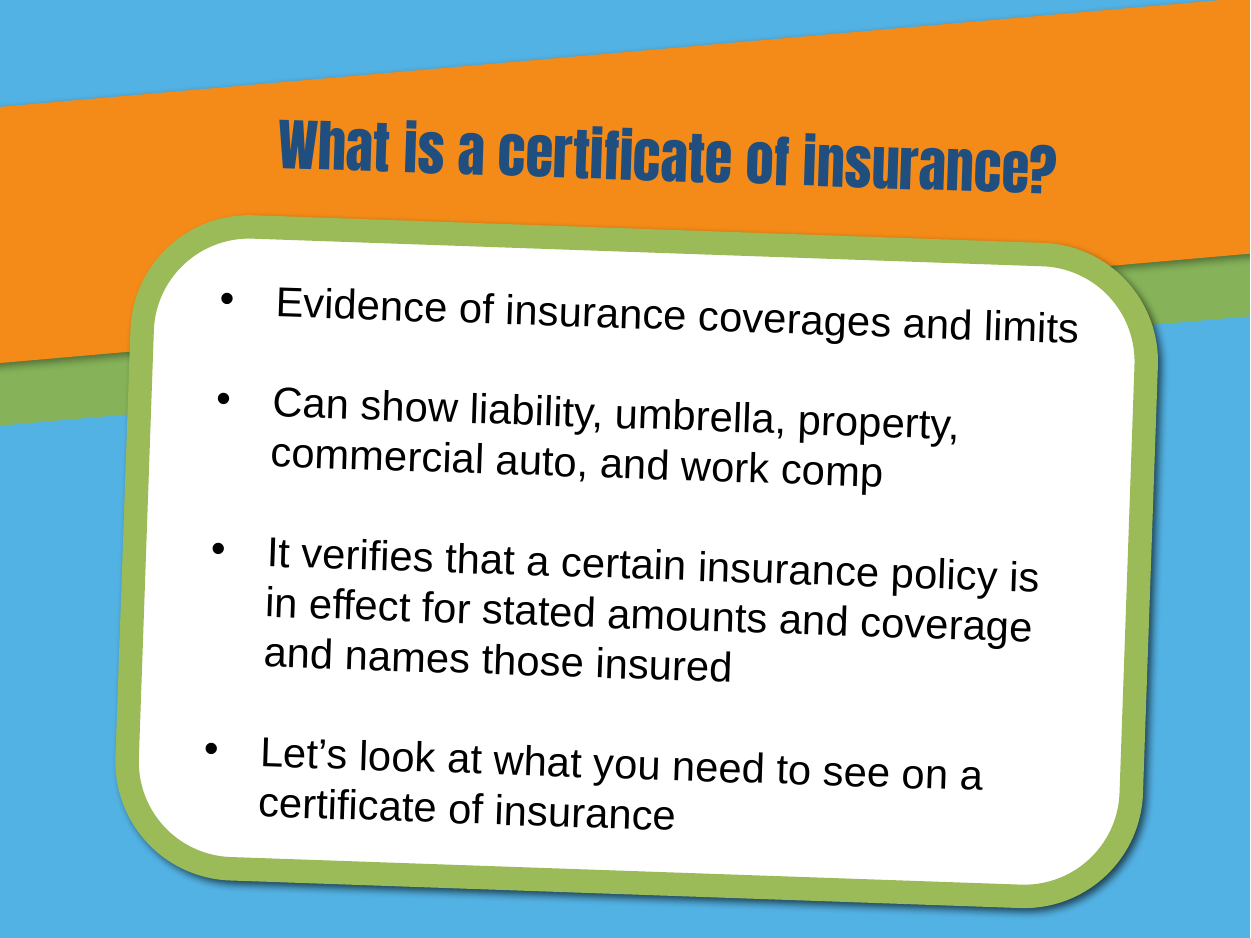

What is a certificate of insurance?

Evidence of insurance coverages and limits
Can show liability, umbrella, property, commercial auto, and work comp
It verifies that a certain insurance policy is in effect for stated amounts and coverage and names those insured
Let’s look at what you need to see on a certificate of insurance